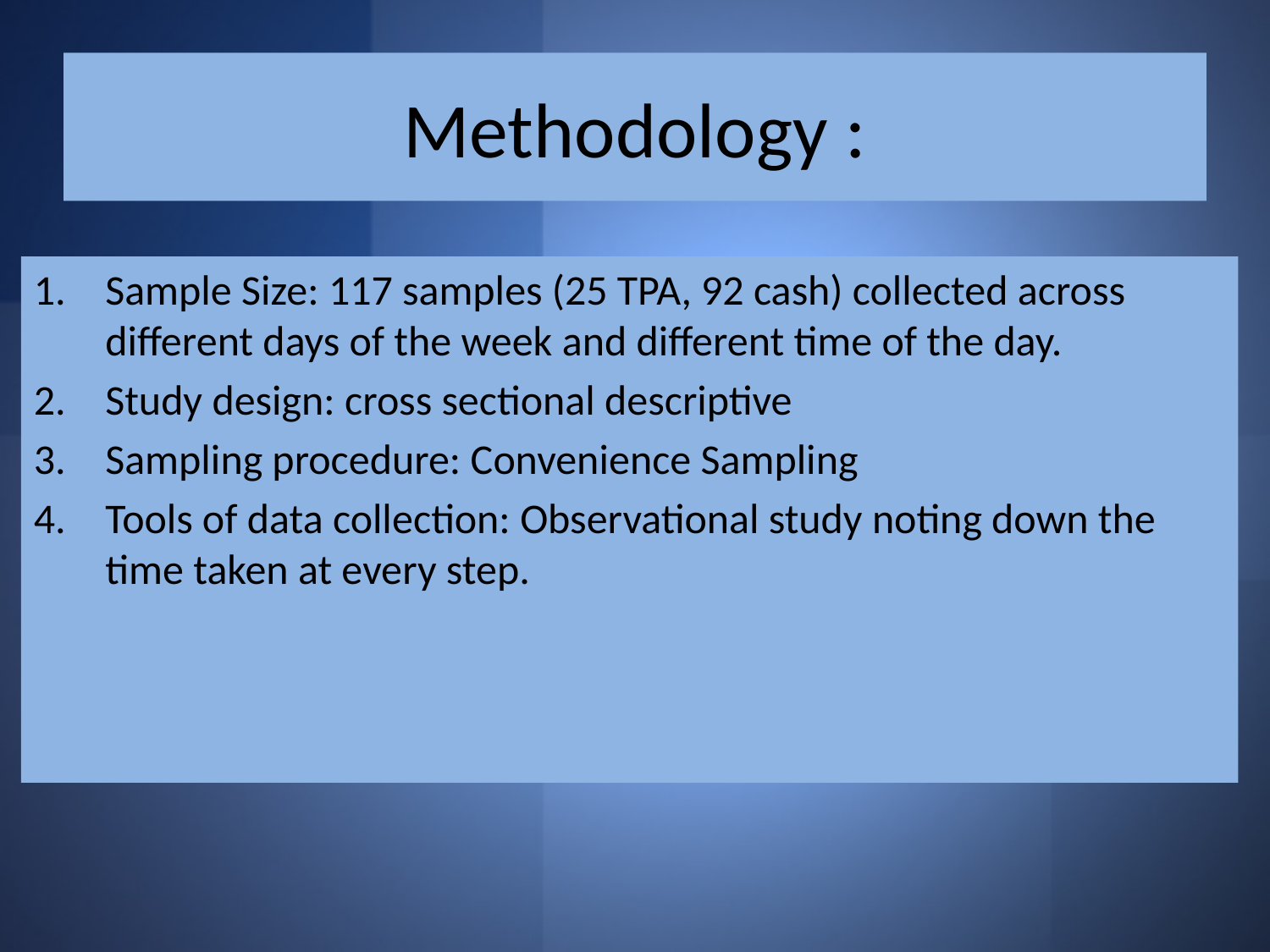

# Methodology :
Sample Size: 117 samples (25 TPA, 92 cash) collected across different days of the week and different time of the day.
Study design: cross sectional descriptive
Sampling procedure: Convenience Sampling
Tools of data collection: Observational study noting down the time taken at every step.